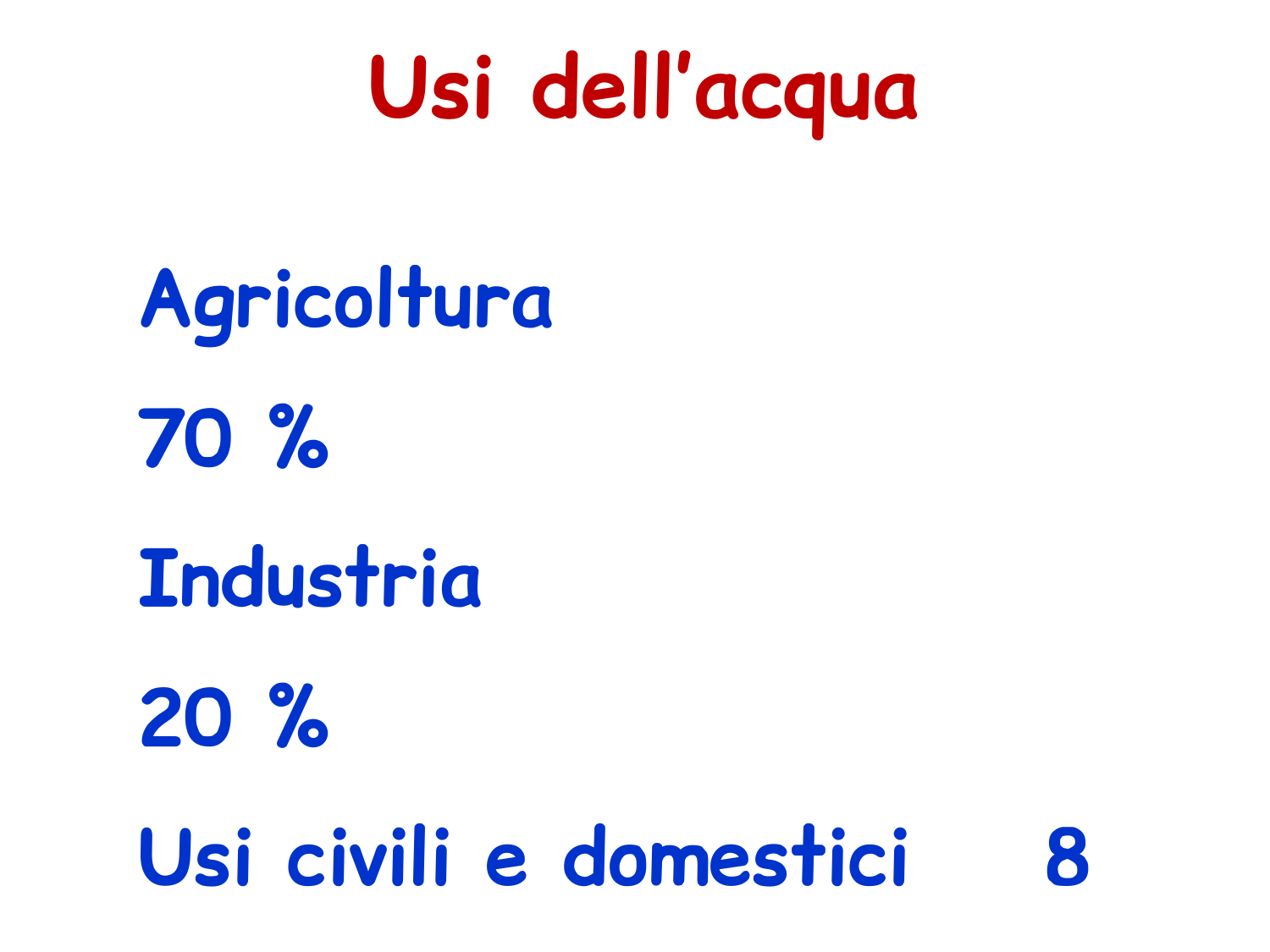

Usi dell’acqua
Agricoltura            	  70 %
Industria              	  20 %
Usi civili e domestici    8 %

Perdite                    	    2 %